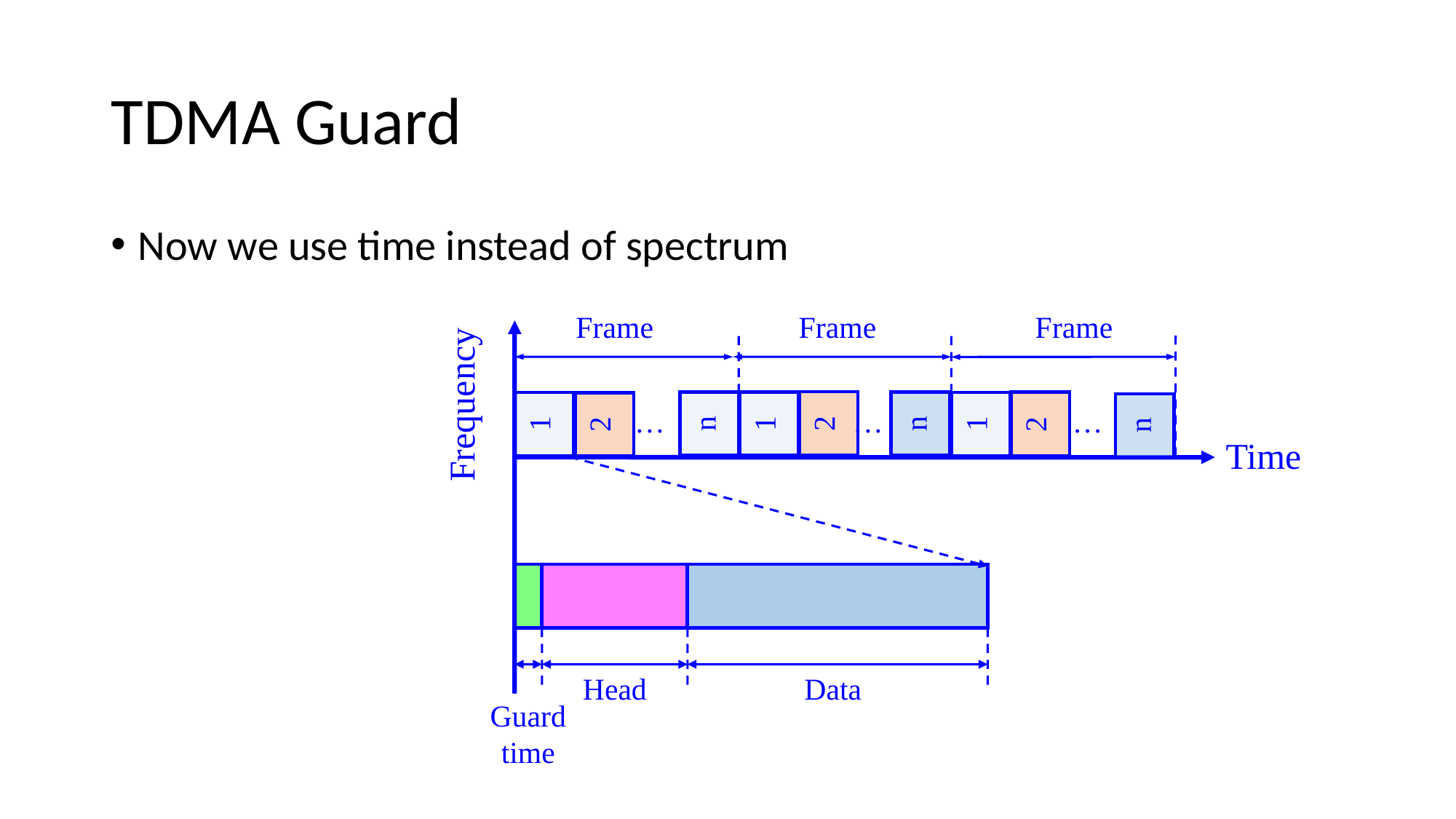

# TDMA Guard
Now we use time instead of spectrum
Frame
Frame
Frame

Frequency
2
n
1
n
1
1
2
2
n
…
…
…
Time

Head

Data
Guard time